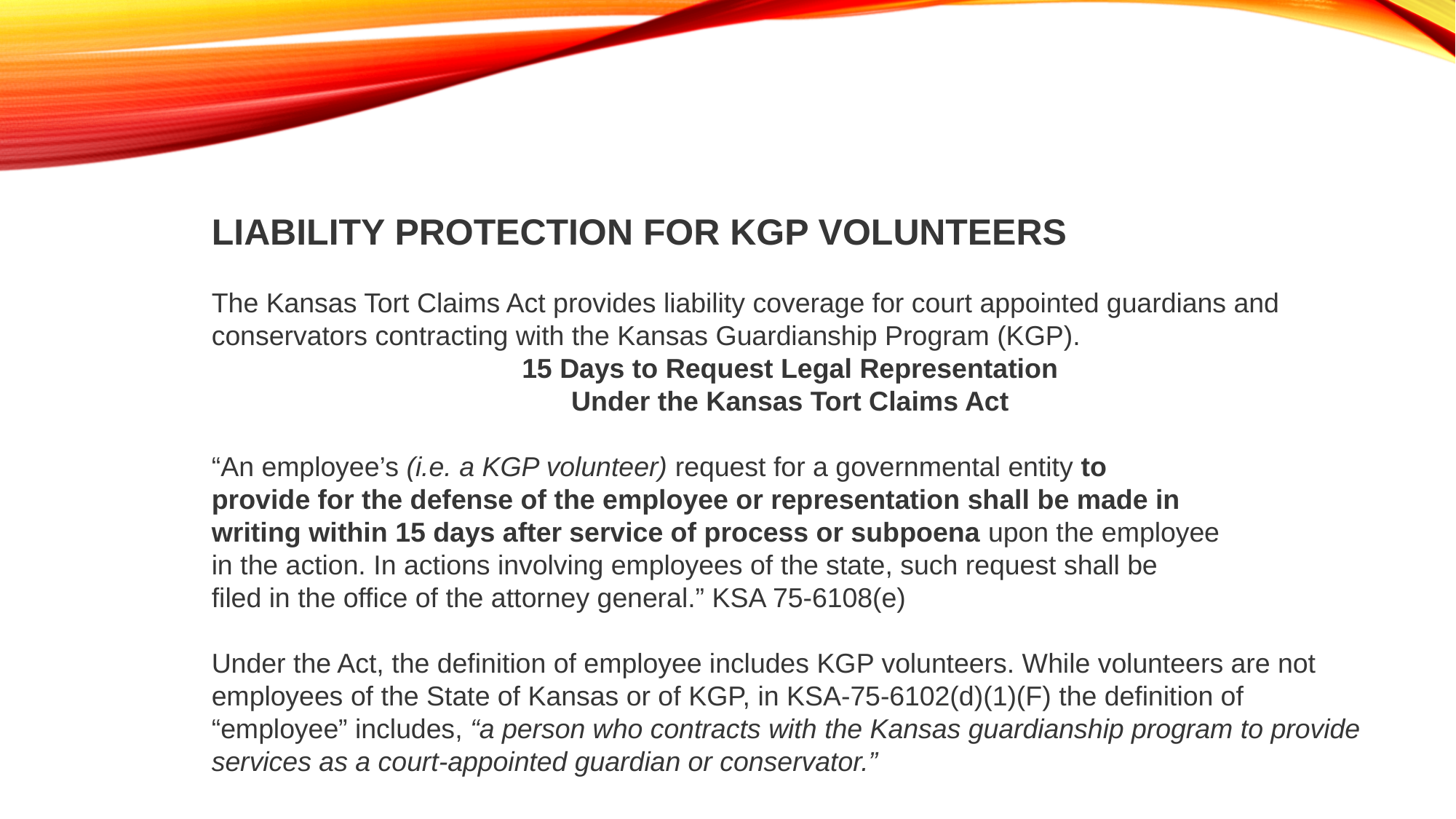

LIABILITY PROTECTION FOR KGP VOLUNTEERS

The Kansas Tort Claims Act provides liability coverage for court appointed guardians and
conservators contracting with the Kansas Guardianship Program (KGP).
15 Days to Request Legal Representation
Under the Kansas Tort Claims Act

“An employee’s (i.e. a KGP volunteer) request for a governmental entity to
provide for the defense of the employee or representation shall be made in
writing within 15 days after service of process or subpoena upon the employee
in the action. In actions involving employees of the state, such request shall be
filed in the office of the attorney general.” KSA 75-6108(e)

Under the Act, the definition of employee includes KGP volunteers. While volunteers are not
employees of the State of Kansas or of KGP, in KSA-75-6102(d)(1)(F) the definition of
“employee” includes, “a person who contracts with the Kansas guardianship program to provide
services as a court-appointed guardian or conservator.”